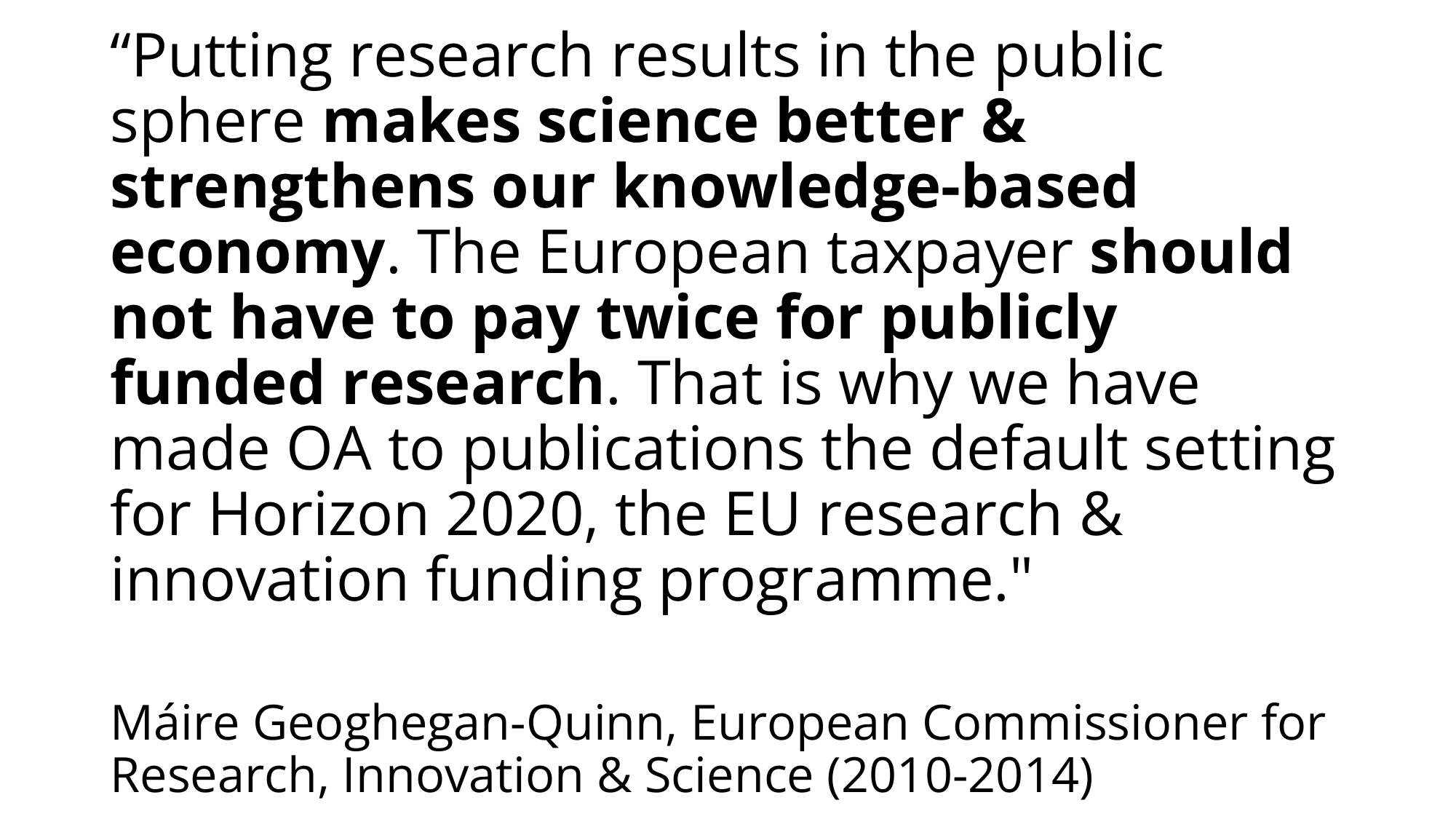

# “Putting research results in the public sphere makes science better & strengthens our knowledge-based economy. The European taxpayer should not have to pay twice for publicly funded research. That is why we have made OA to publications the default setting for Horizon 2020, the EU research & innovation funding programme."

Máire Geoghegan-Quinn, European Commissioner for Research, Innovation & Science (2010-2014)